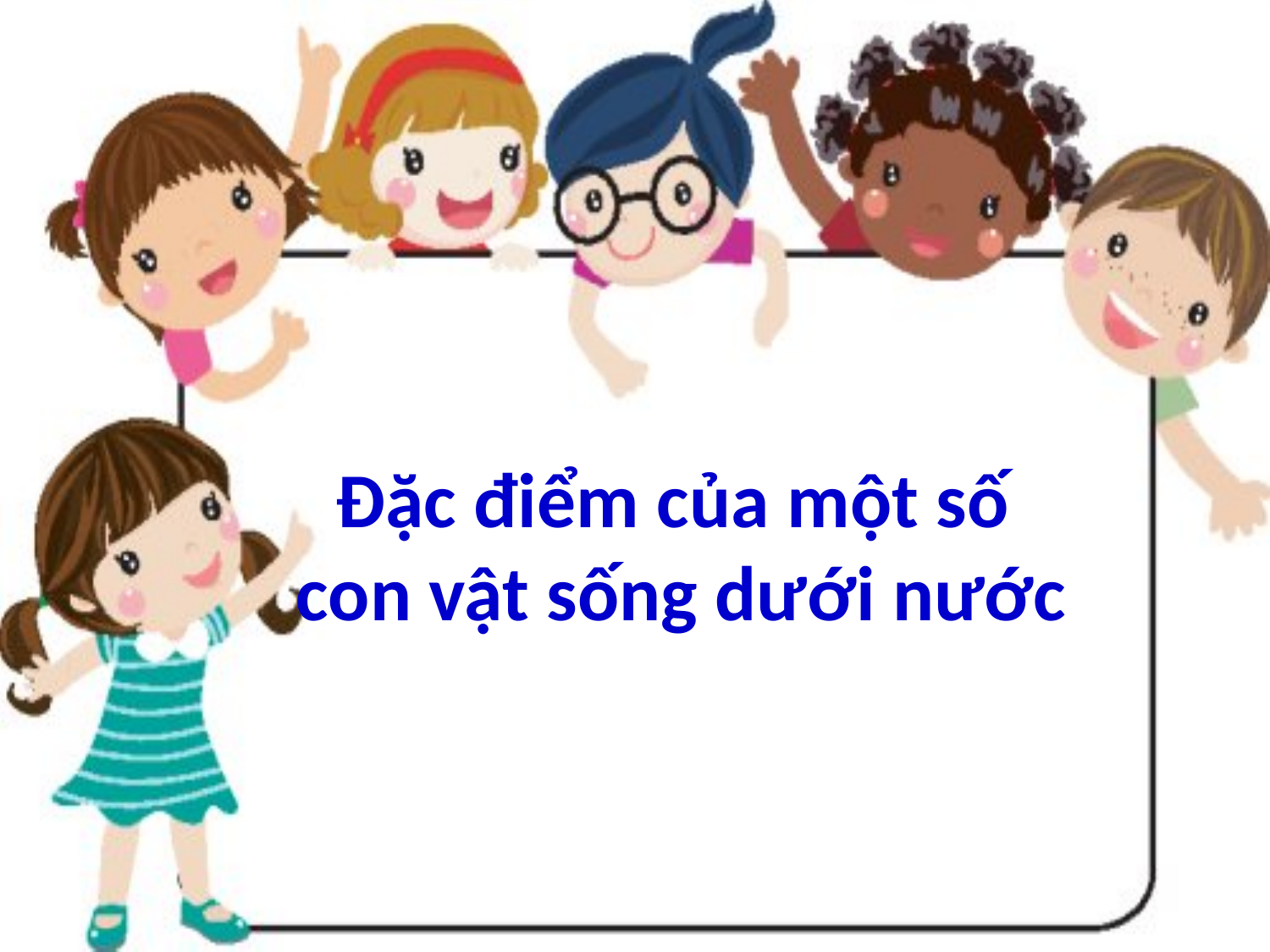

Đặc điểm của một số
con vật sống dưới nước